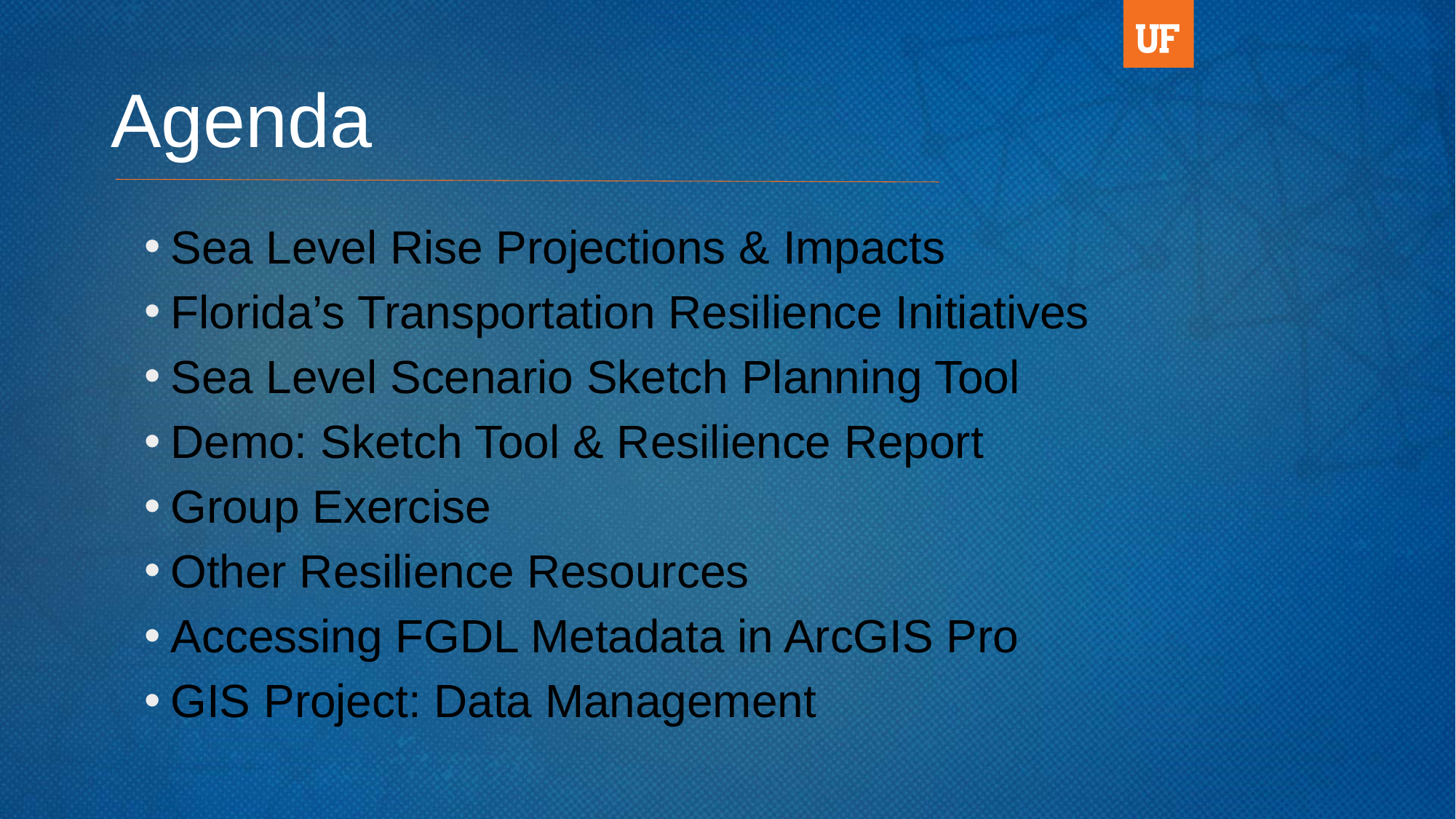

# Agenda
Sea Level Rise Projections & Impacts
Florida’s Transportation Resilience Initiatives
Sea Level Scenario Sketch Planning Tool
Demo: Sketch Tool & Resilience Report
Group Exercise
Other Resilience Resources
Accessing FGDL Metadata in ArcGIS Pro
GIS Project: Data Management